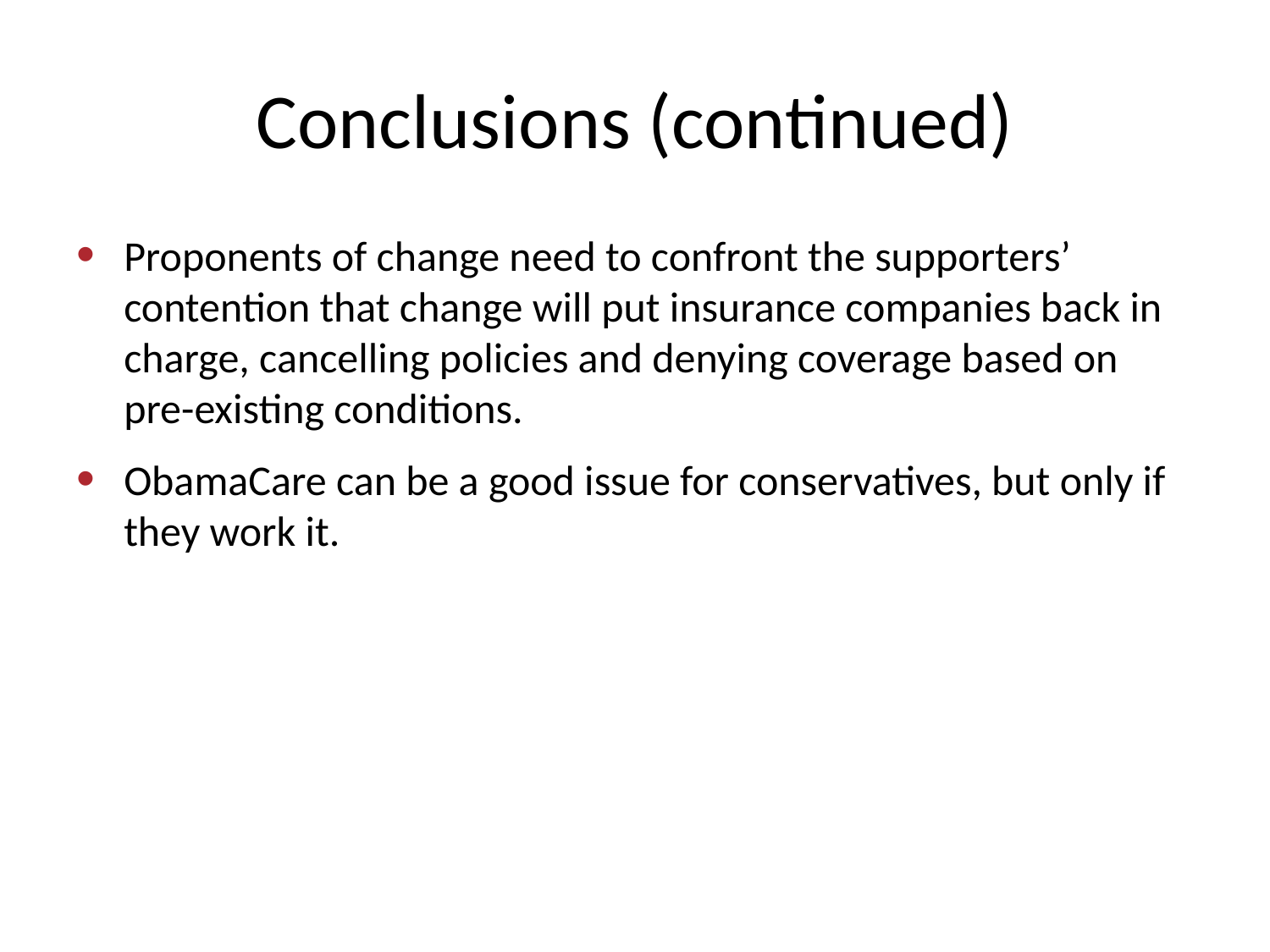

# Conclusions (continued)
Proponents of change need to confront the supporters’ contention that change will put insurance companies back in charge, cancelling policies and denying coverage based on pre-existing conditions.
ObamaCare can be a good issue for conservatives, but only if they work it.